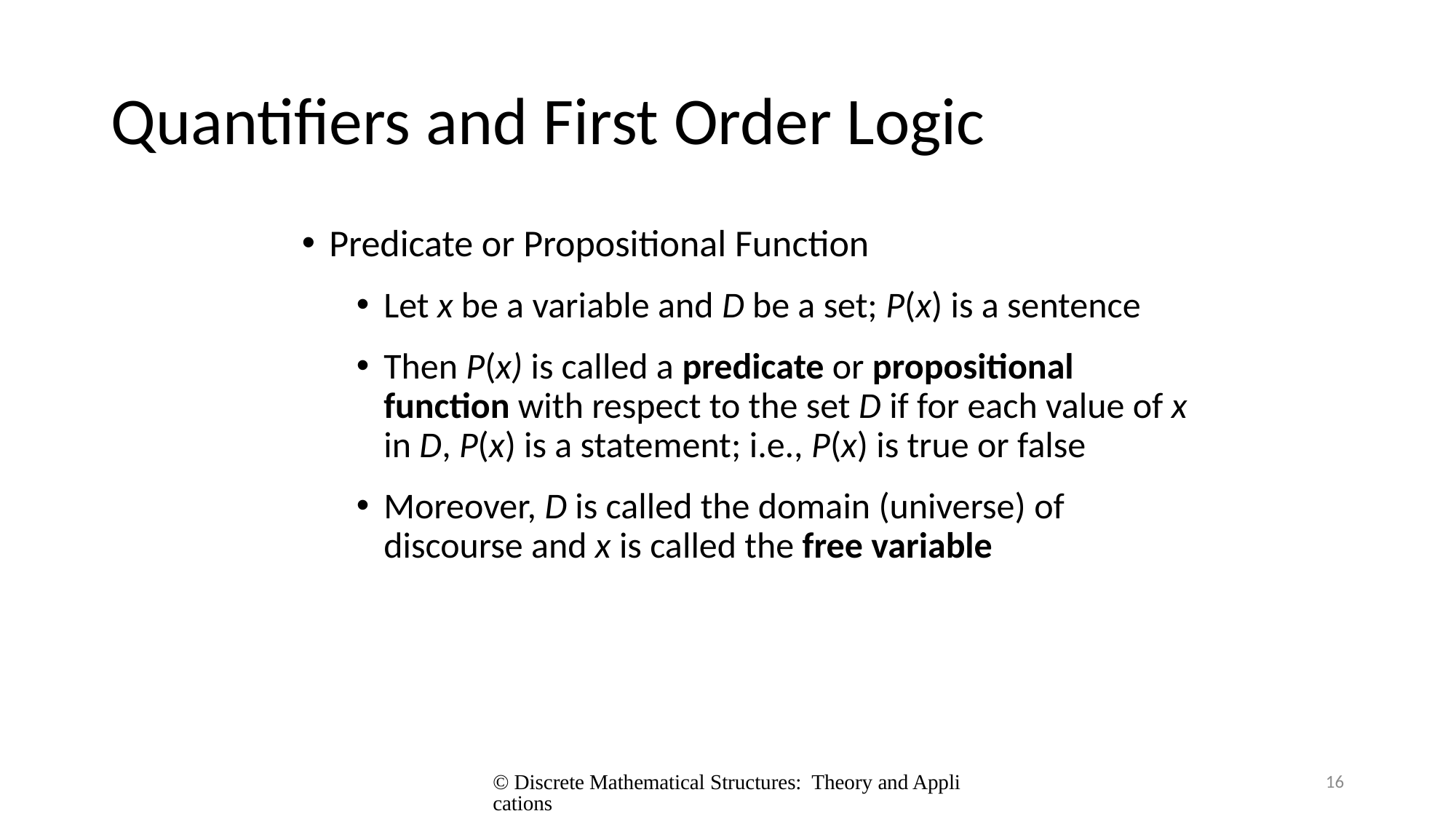

# Quantifiers and First Order Logic
Predicate or Propositional Function
Let x be a variable and D be a set; P(x) is a sentence
Then P(x) is called a predicate or propositional function with respect to the set D if for each value of x in D, P(x) is a statement; i.e., P(x) is true or false
Moreover, D is called the domain (universe) of discourse and x is called the free variable
© Discrete Mathematical Structures:  Theory and Applications
16